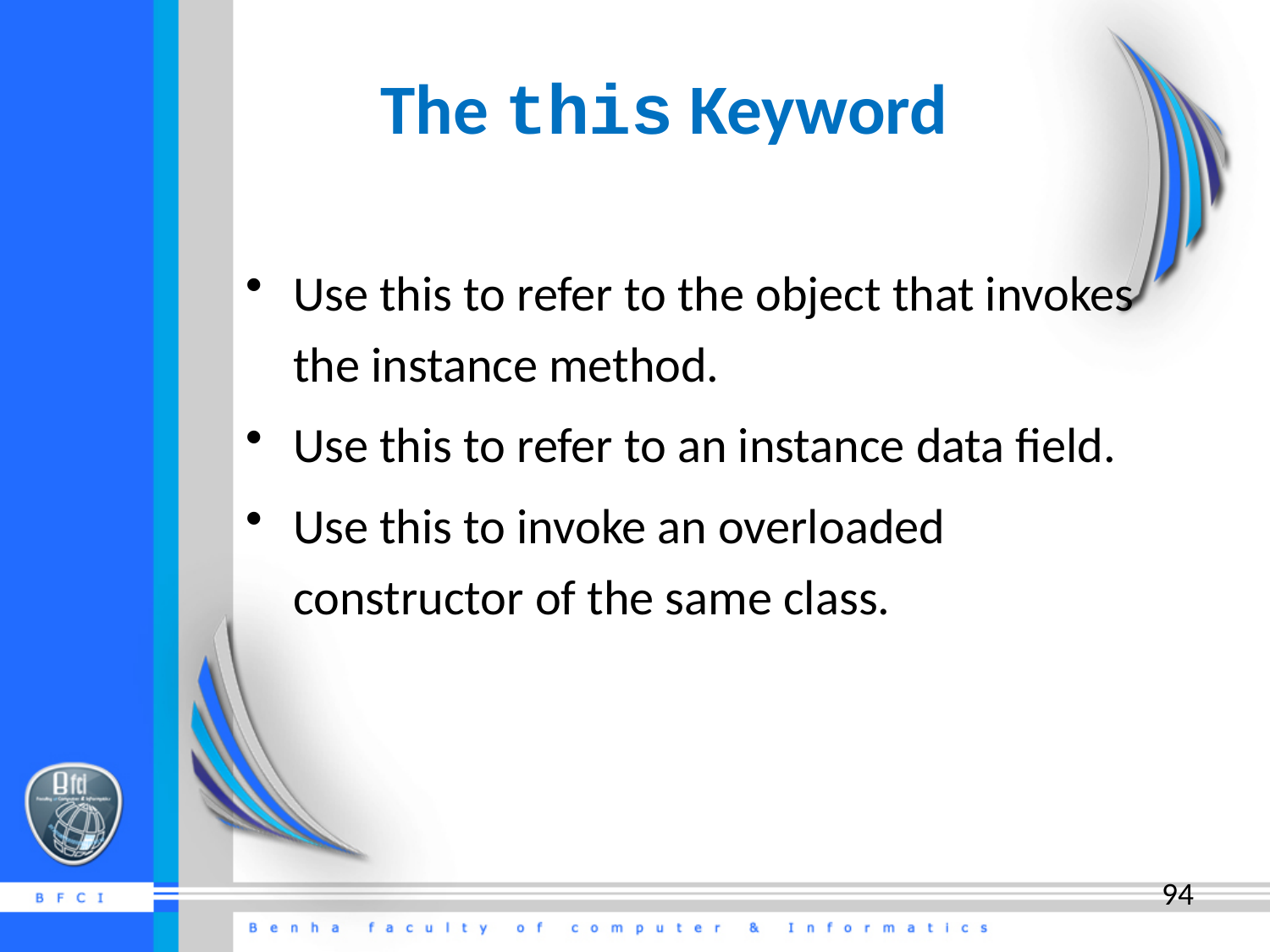

# The this Keyword
Use this to refer to the object that invokes the instance method.
Use this to refer to an instance data field.
Use this to invoke an overloaded constructor of the same class.
94